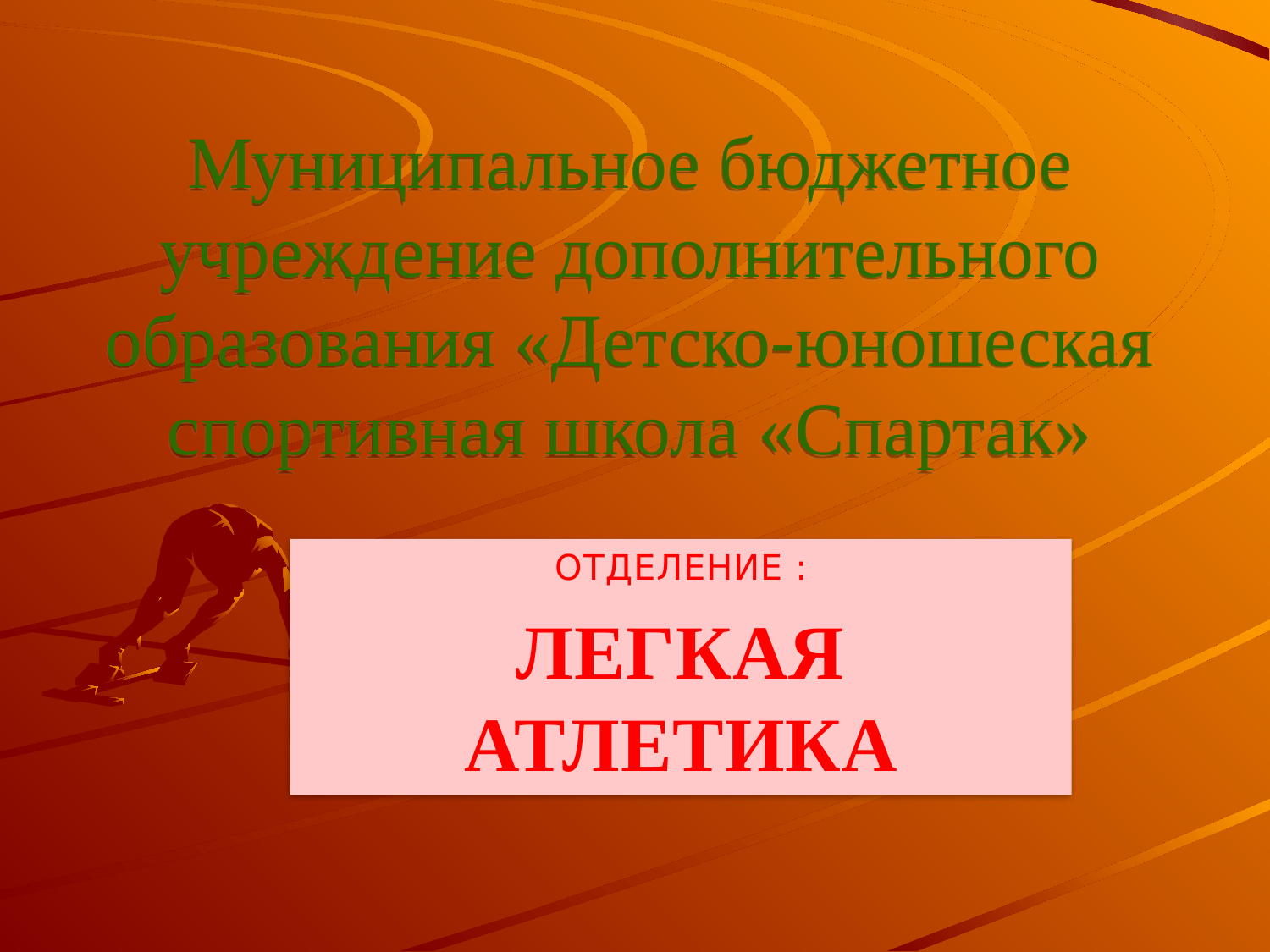

Муниципальное бюджетное учреждение дополнительного образования «Детско-юношеская спортивная школа «Спартак»
отделение :
Легкая атлетика